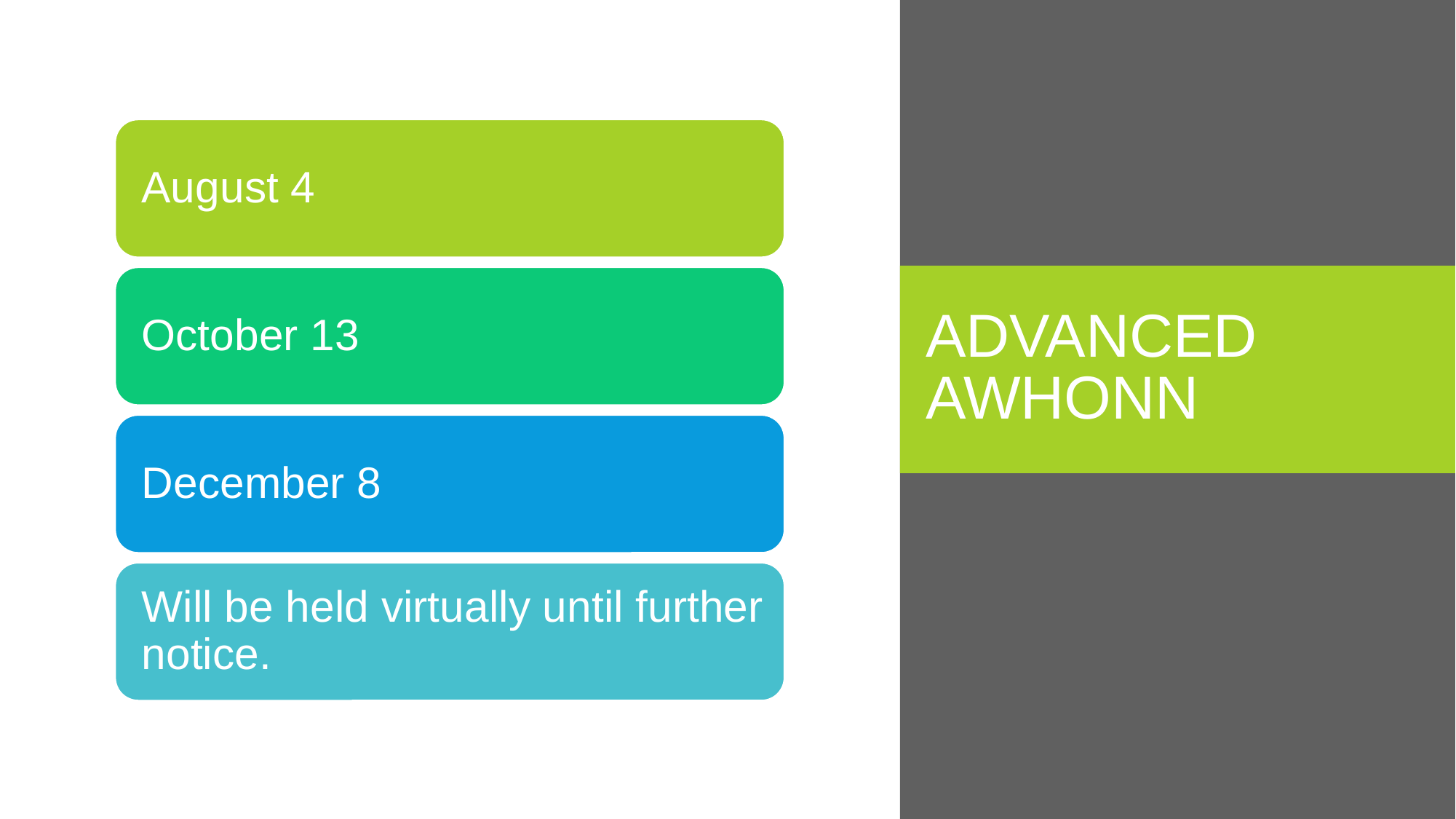

August 4
October 13
December 8
Will be held virtually until further notice.

# Advanced AWHONN